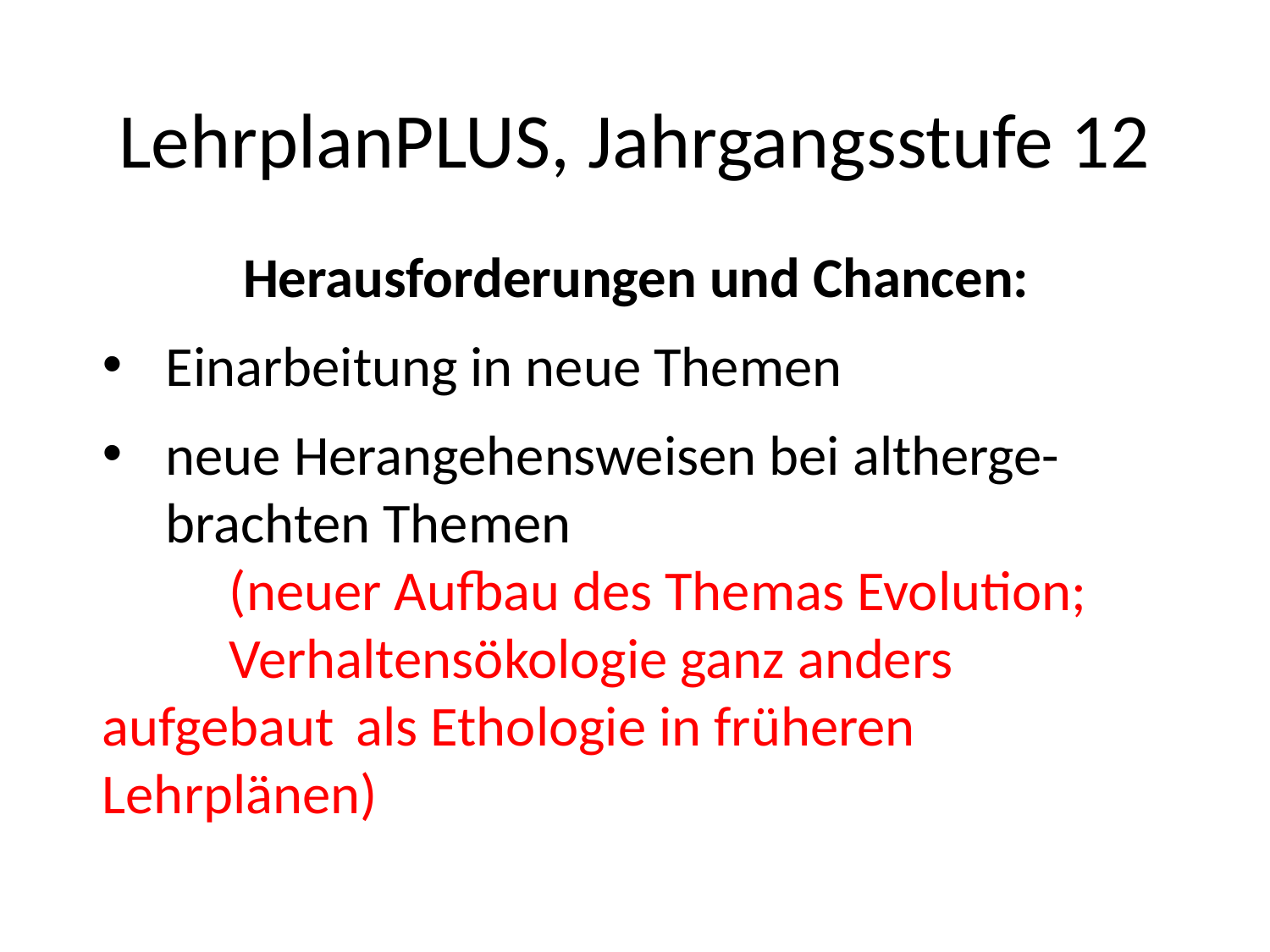

# LehrplanPLUS, Jahrgangsstufe 12
Herausforderungen und Chancen:
Einarbeitung in neue Themen
neue Herangehensweisen bei altherge-brachten Themen
	(neuer Aufbau des Themas Evolution;
	Verhaltensökologie ganz anders aufgebaut 	als Ethologie in früheren Lehrplänen)